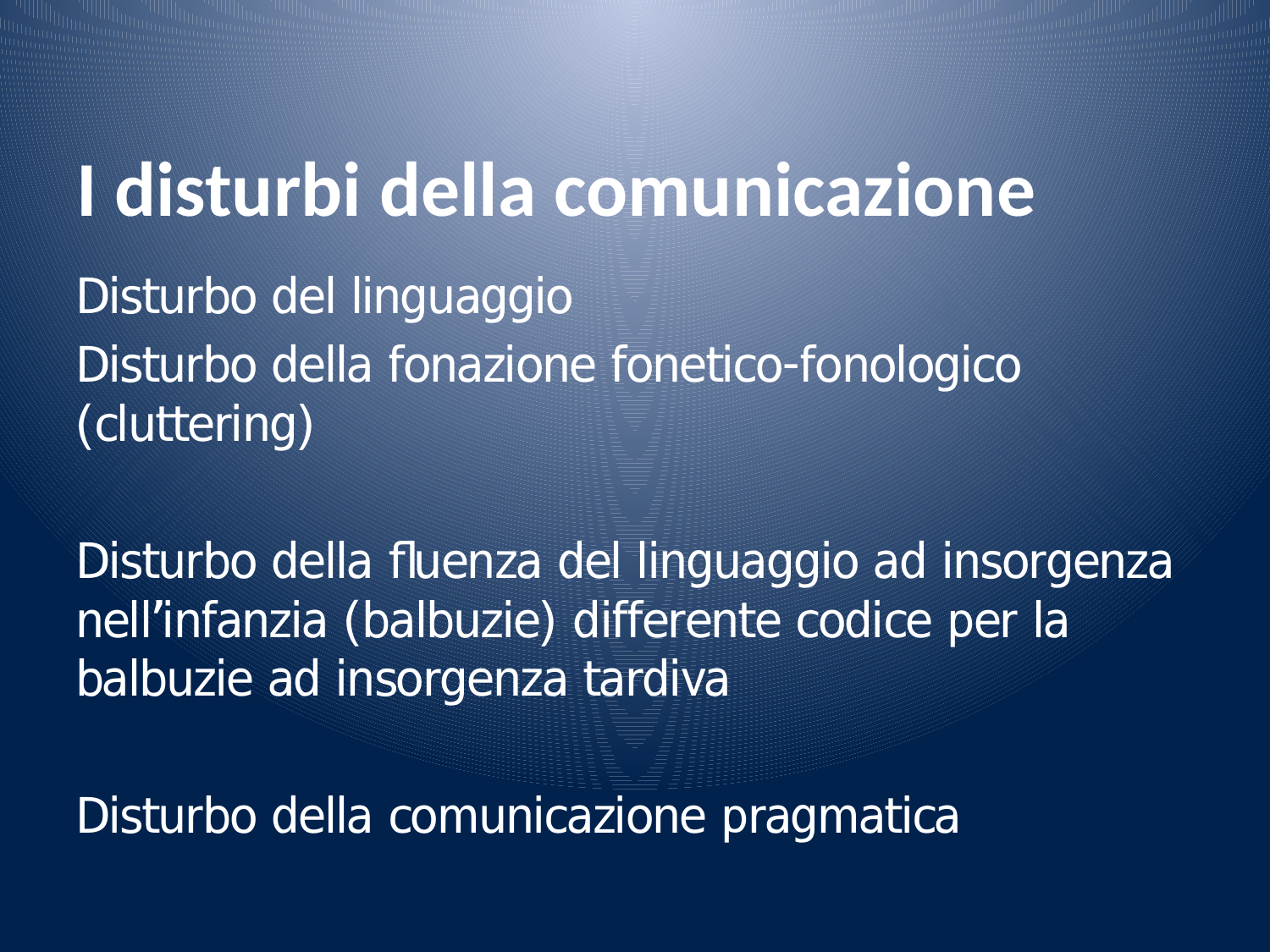

# I disturbi della comunicazione
Disturbo del linguaggio
Disturbo della fonazione fonetico-fonologico (cluttering)

Disturbo della fluenza del linguaggio ad insorgenza nell’infanzia (balbuzie) differente codice per la balbuzie ad insorgenza tardiva

Disturbo della comunicazione pragmatica